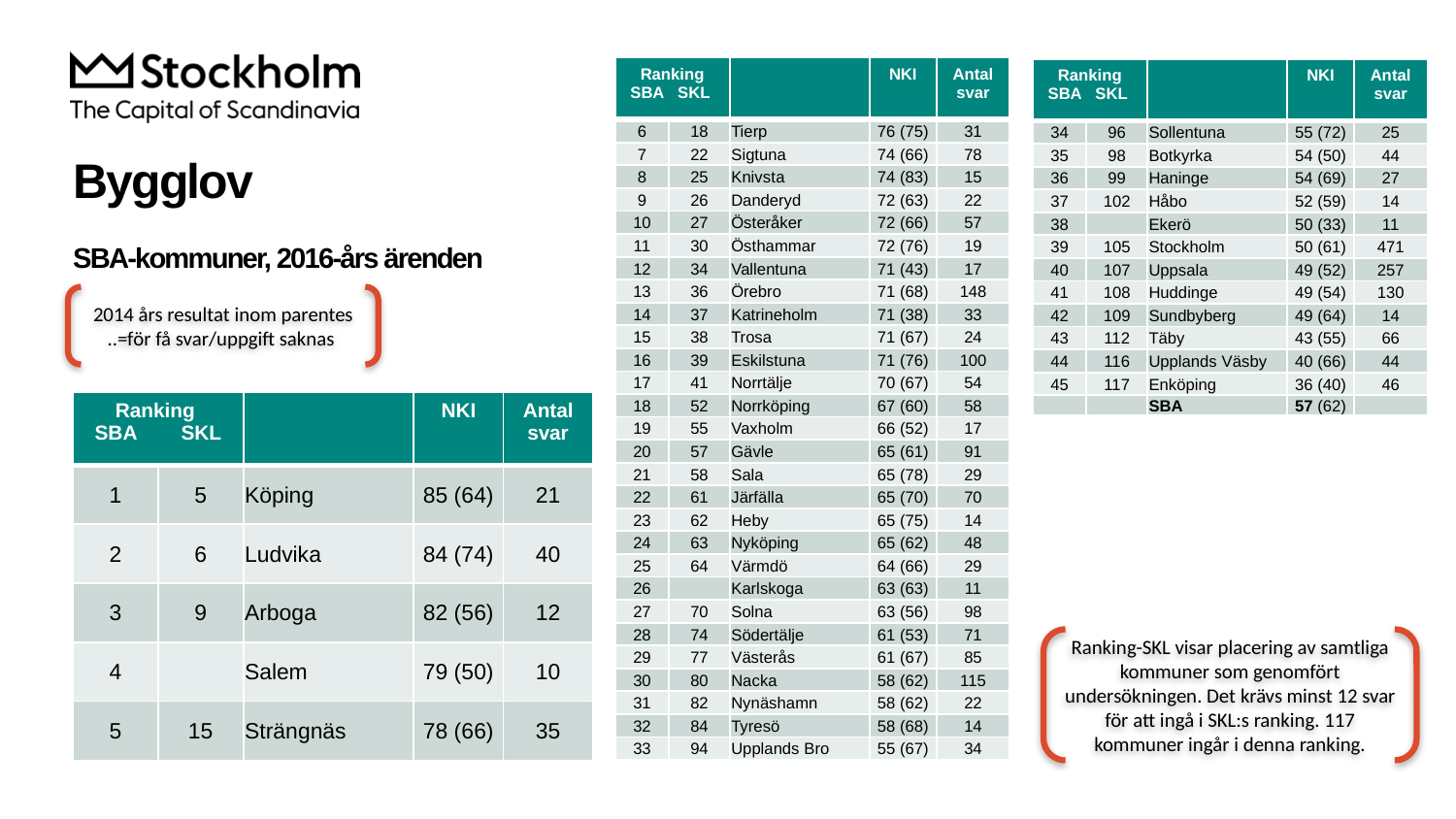

| Ranking SBA SKL |  |  | NKI | Antal svar |
| --- | --- | --- | --- | --- |
| 6 | 18 | Tierp | 76 (75) | 31 |
| 7 | 22 | Sigtuna | 74 (66) | 78 |
| 8 | 25 | Knivsta | 74 (83) | 15 |
| 9 | 26 | Danderyd | 72 (63) | 22 |
| 10 | 27 | Österåker | 72 (66) | 57 |
| 11 | 30 | Östhammar | 72 (76) | 19 |
| 12 | 34 | Vallentuna | 71 (43) | 17 |
| 13 | 36 | Örebro | 71 (68) | 148 |
| 14 | 37 | Katrineholm | 71 (38) | 33 |
| 15 | 38 | Trosa | 71 (67) | 24 |
| 16 | 39 | Eskilstuna | 71 (76) | 100 |
| 17 | 41 | Norrtälje | 70 (67) | 54 |
| 18 | 52 | Norrköping | 67 (60) | 58 |
| 19 | 55 | Vaxholm | 66 (52) | 17 |
| 20 | 57 | Gävle | 65 (61) | 91 |
| 21 | 58 | Sala | 65 (78) | 29 |
| 22 | 61 | Järfälla | 65 (70) | 70 |
| 23 | 62 | Heby | 65 (75) | 14 |
| 24 | 63 | Nyköping | 65 (62) | 48 |
| 25 | 64 | Värmdö | 64 (66) | 29 |
| 26 |  | Karlskoga | 63 (63) | 11 |
| 27 | 70 | Solna | 63 (56) | 98 |
| 28 | 74 | Södertälje | 61 (53) | 71 |
| 29 | 77 | Västerås | 61 (67) | 85 |
| 30 | 80 | Nacka | 58 (62) | 115 |
| 31 | 82 | Nynäshamn | 58 (62) | 22 |
| 32 | 84 | Tyresö | 58 (68) | 14 |
| 33 | 94 | Upplands Bro | 55 (67) | 34 |
| Ranking SBA SKL |  |  | NKI | Antal svar |
| --- | --- | --- | --- | --- |
| 34 | 96 | Sollentuna | 55 (72) | 25 |
| 35 | 98 | Botkyrka | 54 (50) | 44 |
| 36 | 99 | Haninge | 54 (69) | 27 |
| 37 | 102 | Håbo | 52 (59) | 14 |
| 38 |  | Ekerö | 50 (33) | 11 |
| 39 | 105 | Stockholm | 50 (61) | 471 |
| 40 | 107 | Uppsala | 49 (52) | 257 |
| 41 | 108 | Huddinge | 49 (54) | 130 |
| 42 | 109 | Sundbyberg | 49 (64) | 14 |
| 43 | 112 | Täby | 43 (55) | 66 |
| 44 | 116 | Upplands Väsby | 40 (66) | 44 |
| 45 | 117 | Enköping | 36 (40) | 46 |
|  |  | SBA | 57 (62) |  |
# Bygglov SBA-kommuner, 2016-års ärenden
2014 års resultat inom parentes
..=för få svar/uppgift saknas
| Ranking SBA SKL |  |  | NKI | Antal svar |
| --- | --- | --- | --- | --- |
| 1 | 5 | Köping | 85 (64) | 21 |
| 2 | 6 | Ludvika | 84 (74) | 40 |
| 3 | 9 | Arboga | 82 (56) | 12 |
| 4 |  | Salem | 79 (50) | 10 |
| 5 | 15 | Strängnäs | 78 (66) | 35 |
Ranking-SKL visar placering av samtliga kommuner som genomfört undersökningen. Det krävs minst 12 svar för att ingå i SKL:s ranking. 117 kommuner ingår i denna ranking.